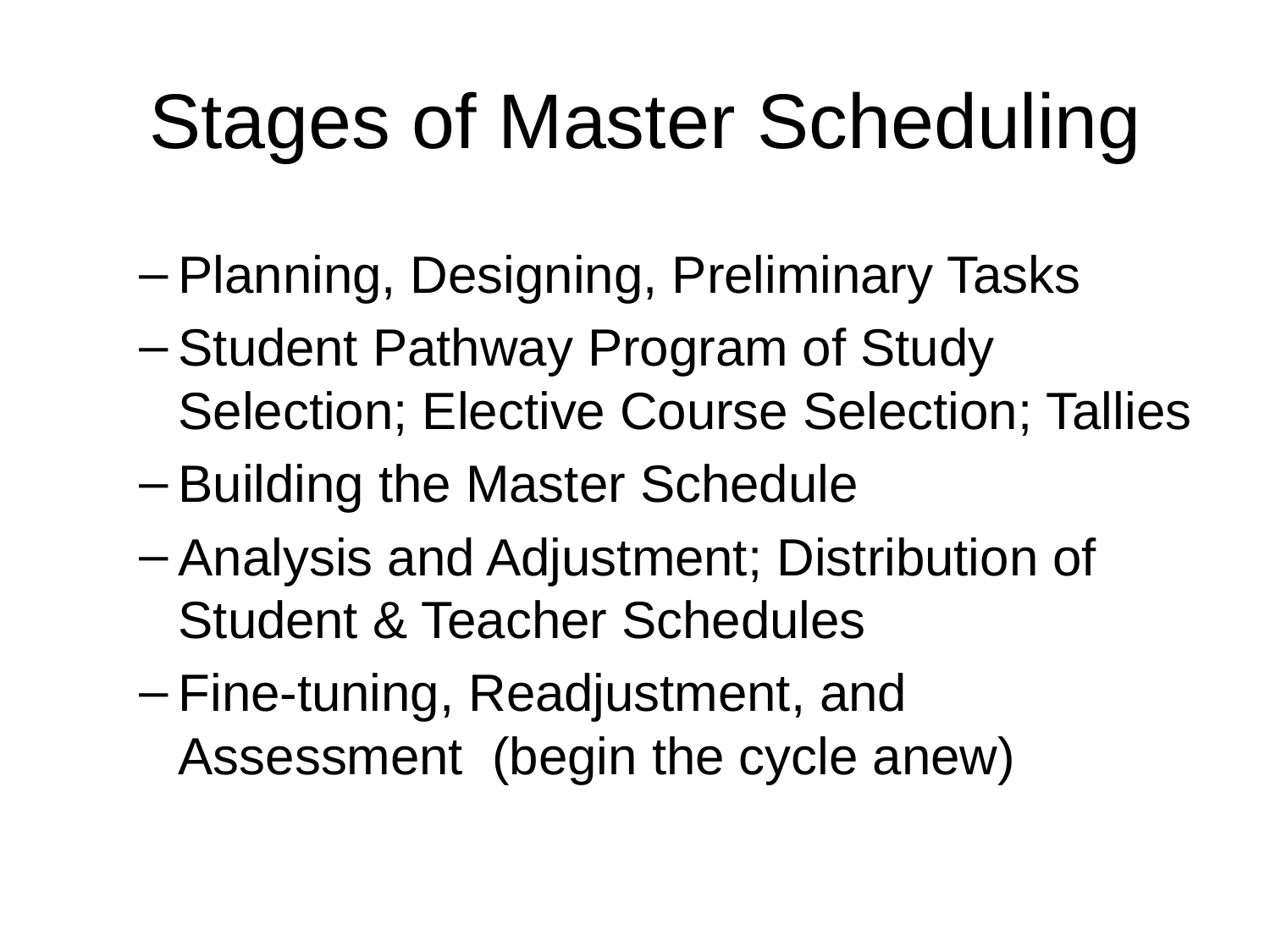

# Stages of Master Scheduling

Planning, Designing, Preliminary Tasks
Student Pathway Program of Study Selection; Elective Course Selection; Tallies
Building the Master Schedule
Analysis and Adjustment; Distribution of Student & Teacher Schedules
Fine-tuning, Readjustment, and Assessment  (begin the cycle anew)